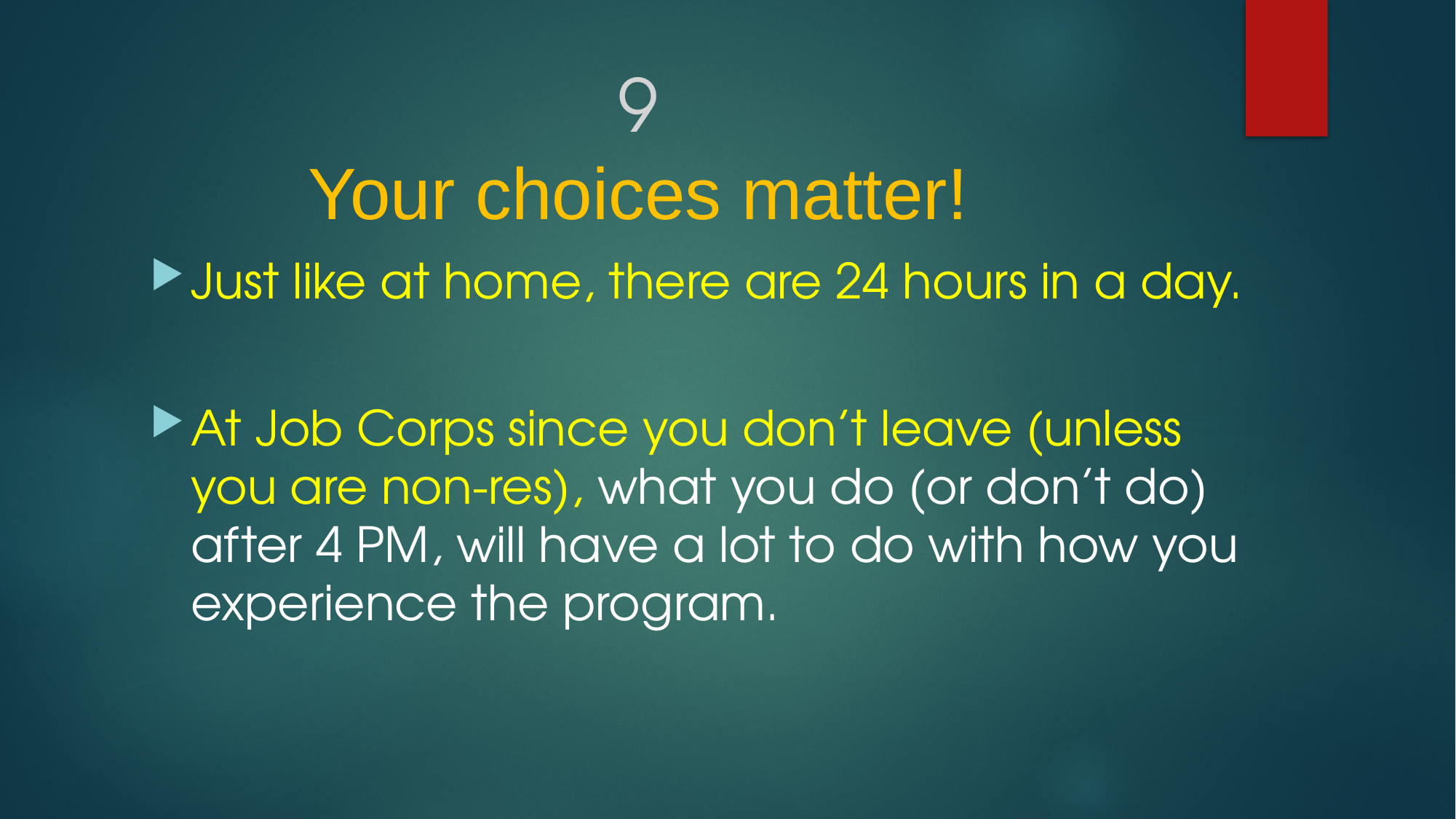

# 9 Your choices matter!
Just like at home, there are 24 hours in a day.

At Job Corps since you don’t leave (unless you are non-res), what you do (or don’t do) after 4 PM, will have a lot to do with how you experience the program.